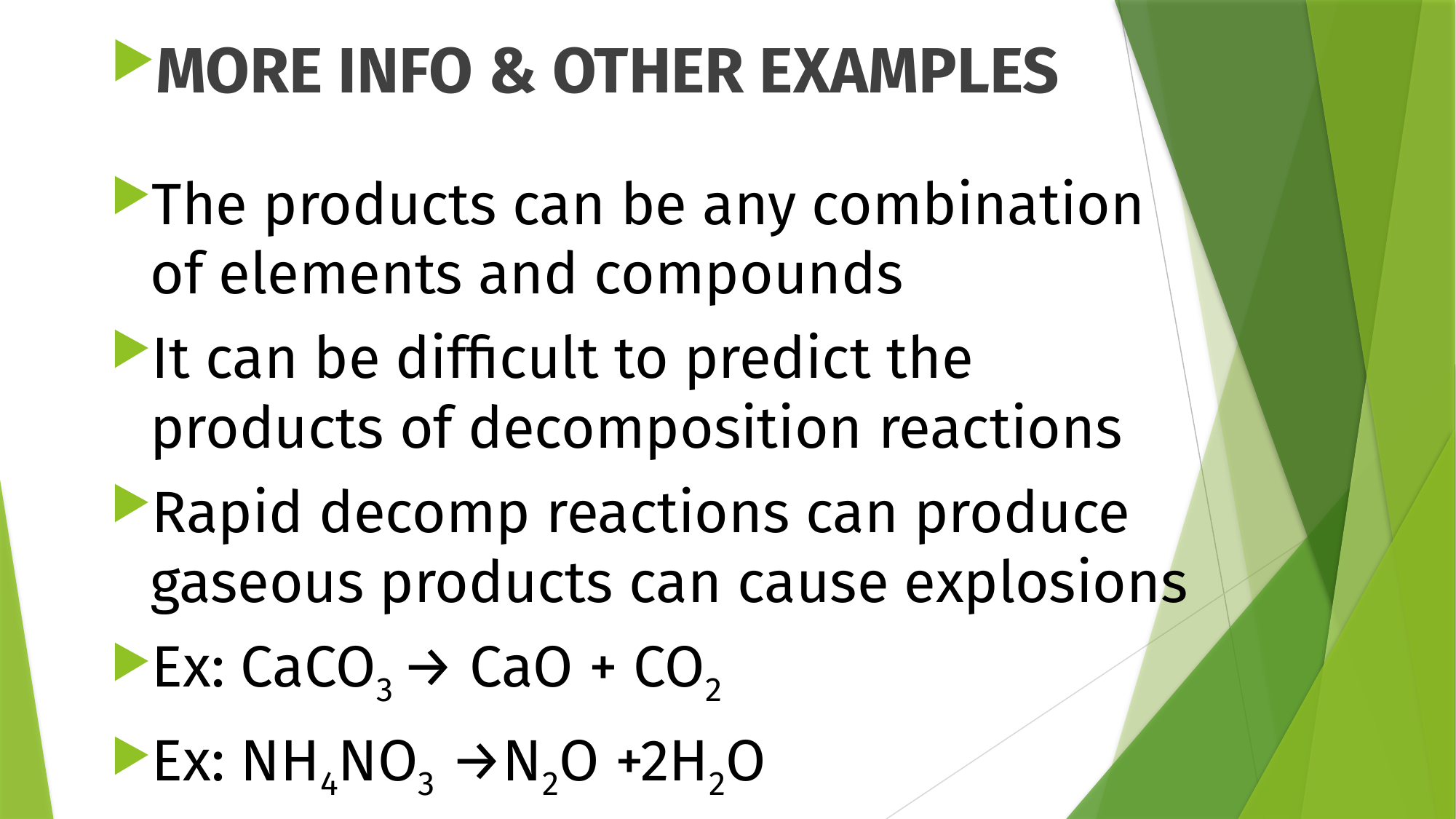

MORE INFO & OTHER EXAMPLES

The products can be any combination of elements and compounds
It can be difficult to predict the products of decomposition reactions
Rapid decomp reactions can produce gaseous products can cause explosions
Ex: CaCO3 → CaO + CO2
Ex: NH4NO3 →N2O +2H2O